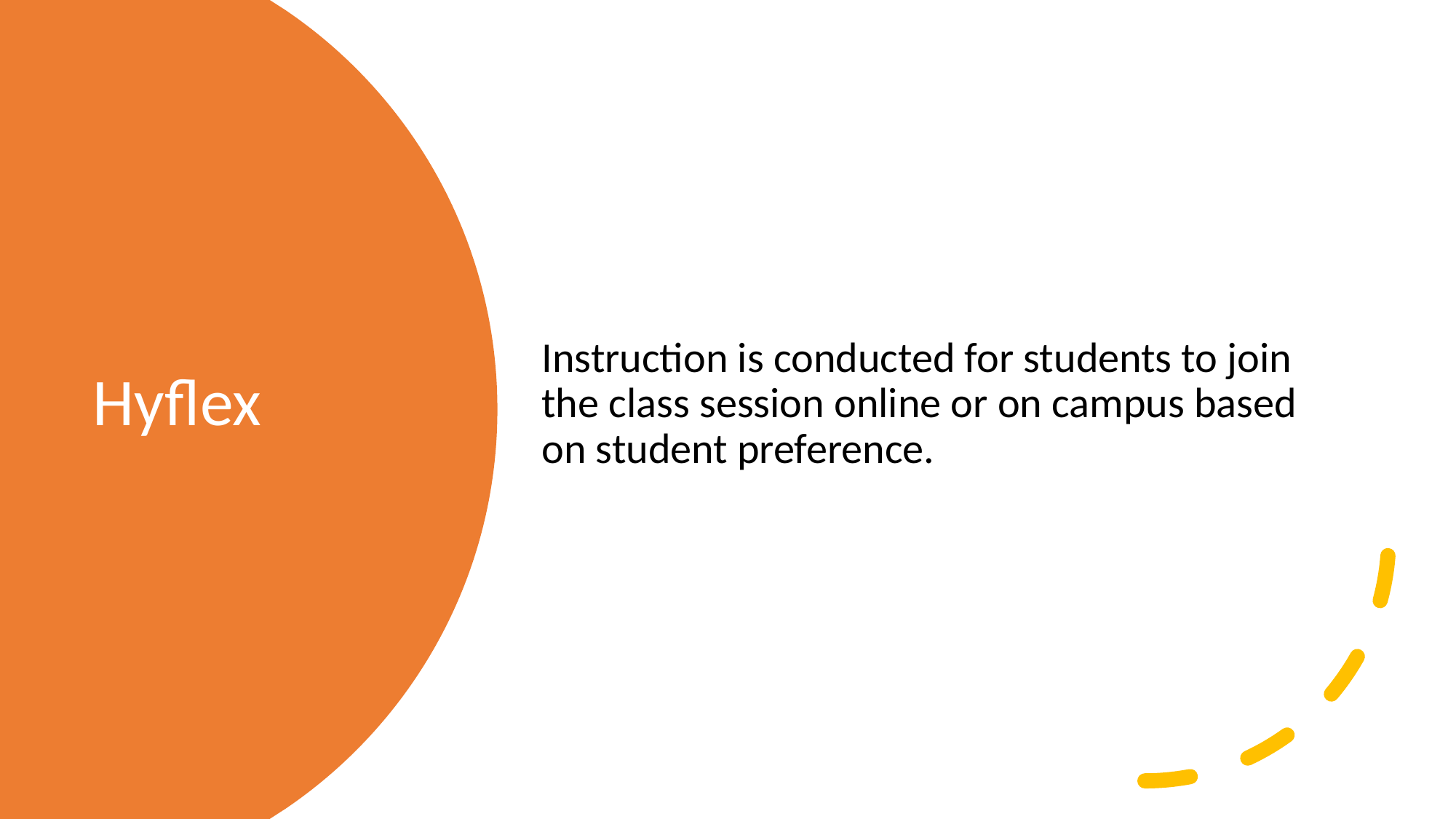

Instruction is conducted for students to join the class session online or on campus based on student preference.
# Hyflex